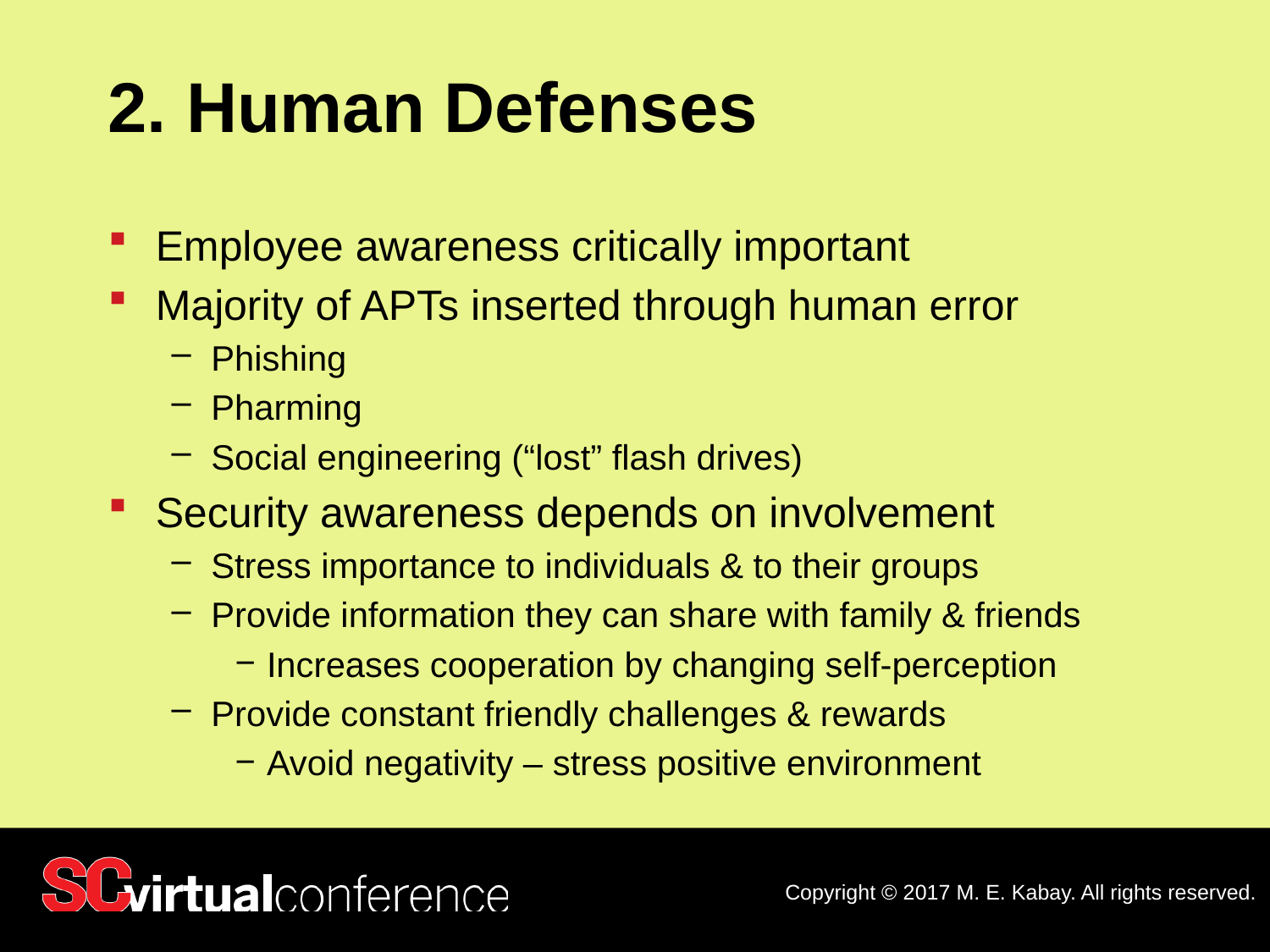

# 2. Human Defenses
Employee awareness critically important
Majority of APTs inserted through human error
Phishing
Pharming
Social engineering (“lost” flash drives)
Security awareness depends on involvement
Stress importance to individuals & to their groups
Provide information they can share with family & friends
Increases cooperation by changing self-perception
Provide constant friendly challenges & rewards
Avoid negativity – stress positive environment